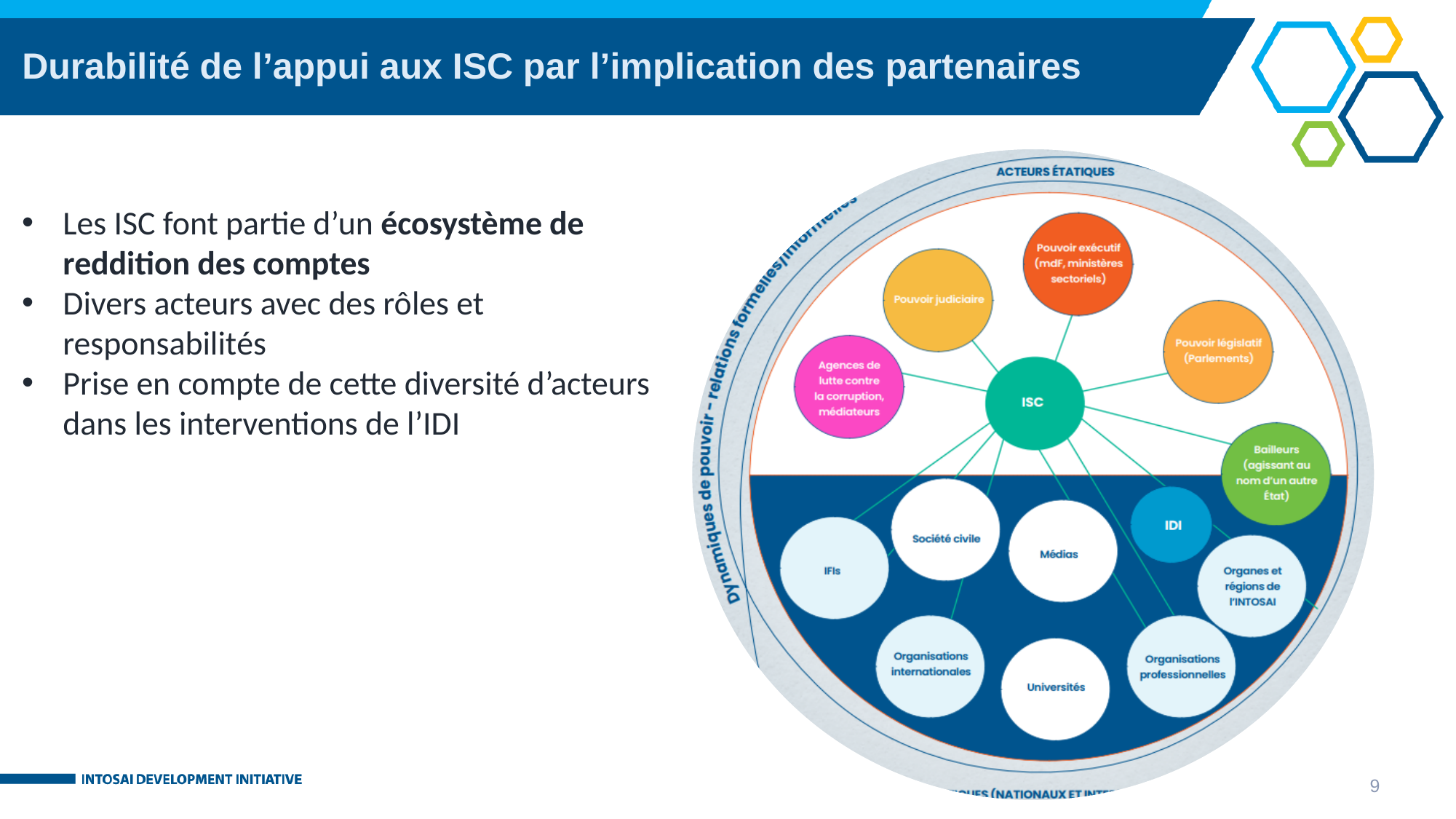

# Durabilité de l’appui aux ISC par l’implication des partenaires

Les ISC font partie d’un écosystème de reddition des comptes
Divers acteurs avec des rôles et responsabilités
Prise en compte de cette diversité d’acteurs dans les interventions de l’IDI
9